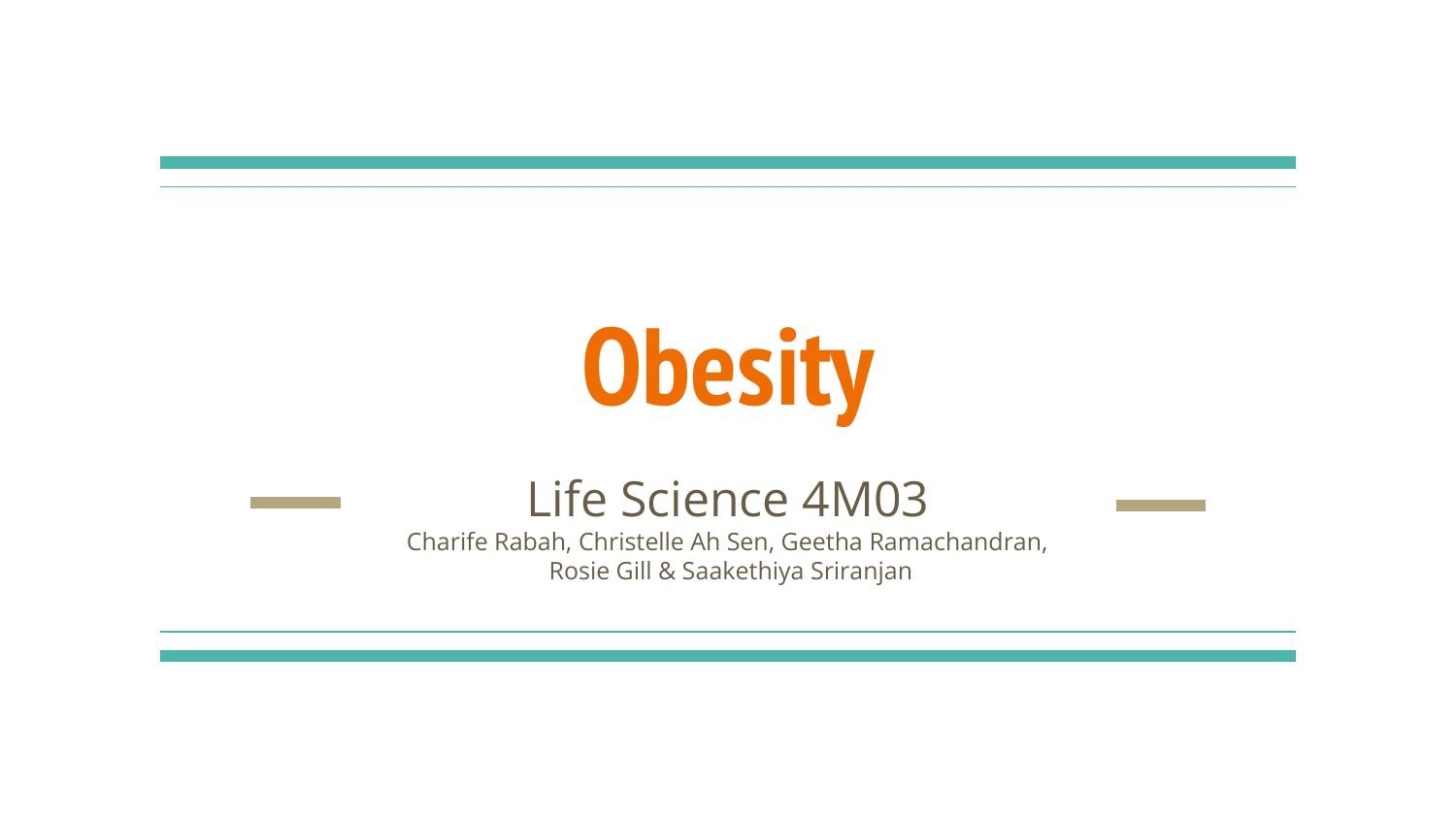

# Obesity
Life Science 4M03
Charife Rabah, Christelle Ah Sen, Geetha Ramachandran,
 Rosie Gill & Saakethiya Sriranjan